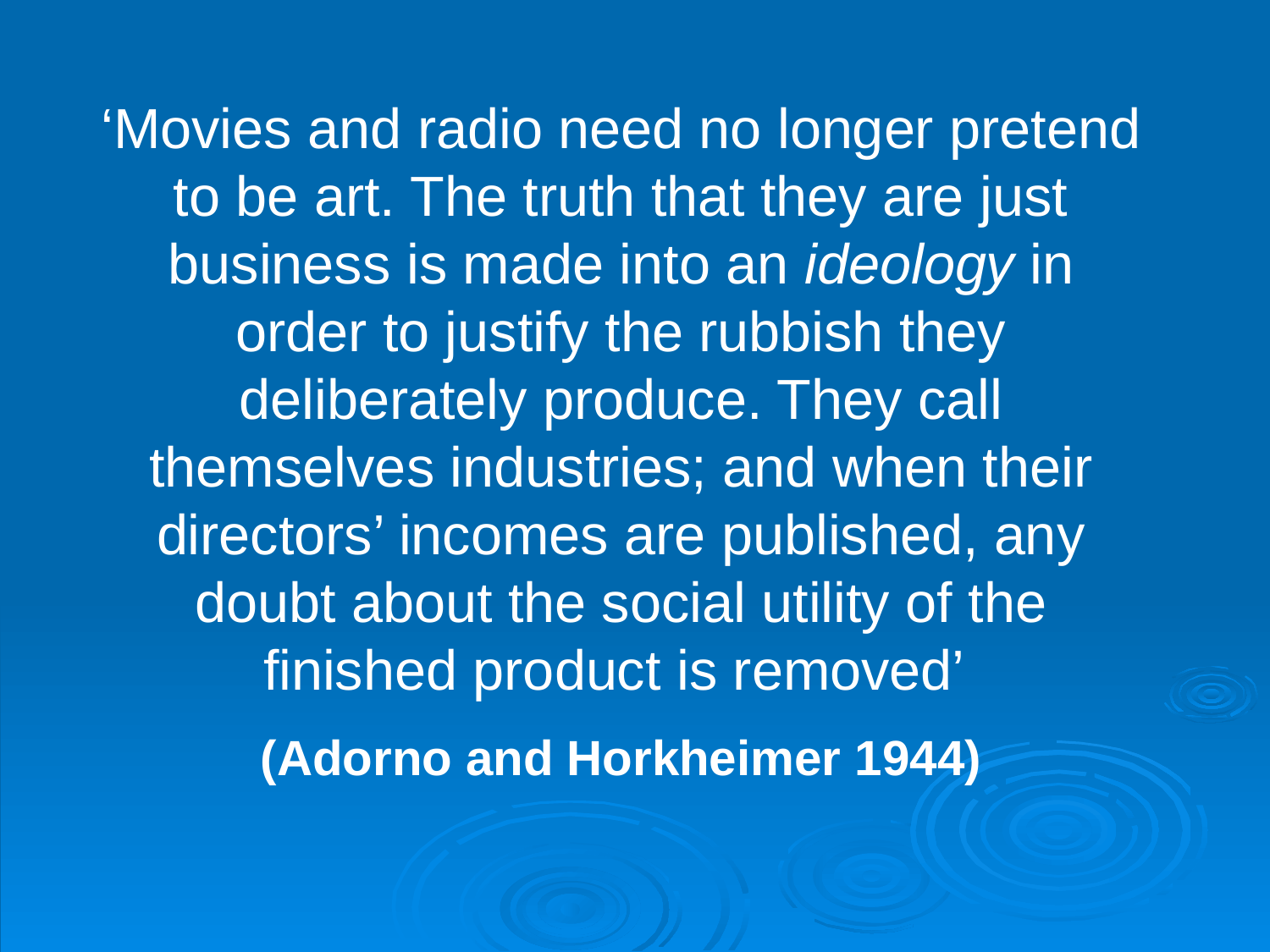

‘Movies and radio need no longer pretend to be art. The truth that they are just business is made into an ideology in order to justify the rubbish they deliberately produce. They call themselves industries; and when their directors’ incomes are published, any doubt about the social utility of the finished product is removed’
(Adorno and Horkheimer 1944)